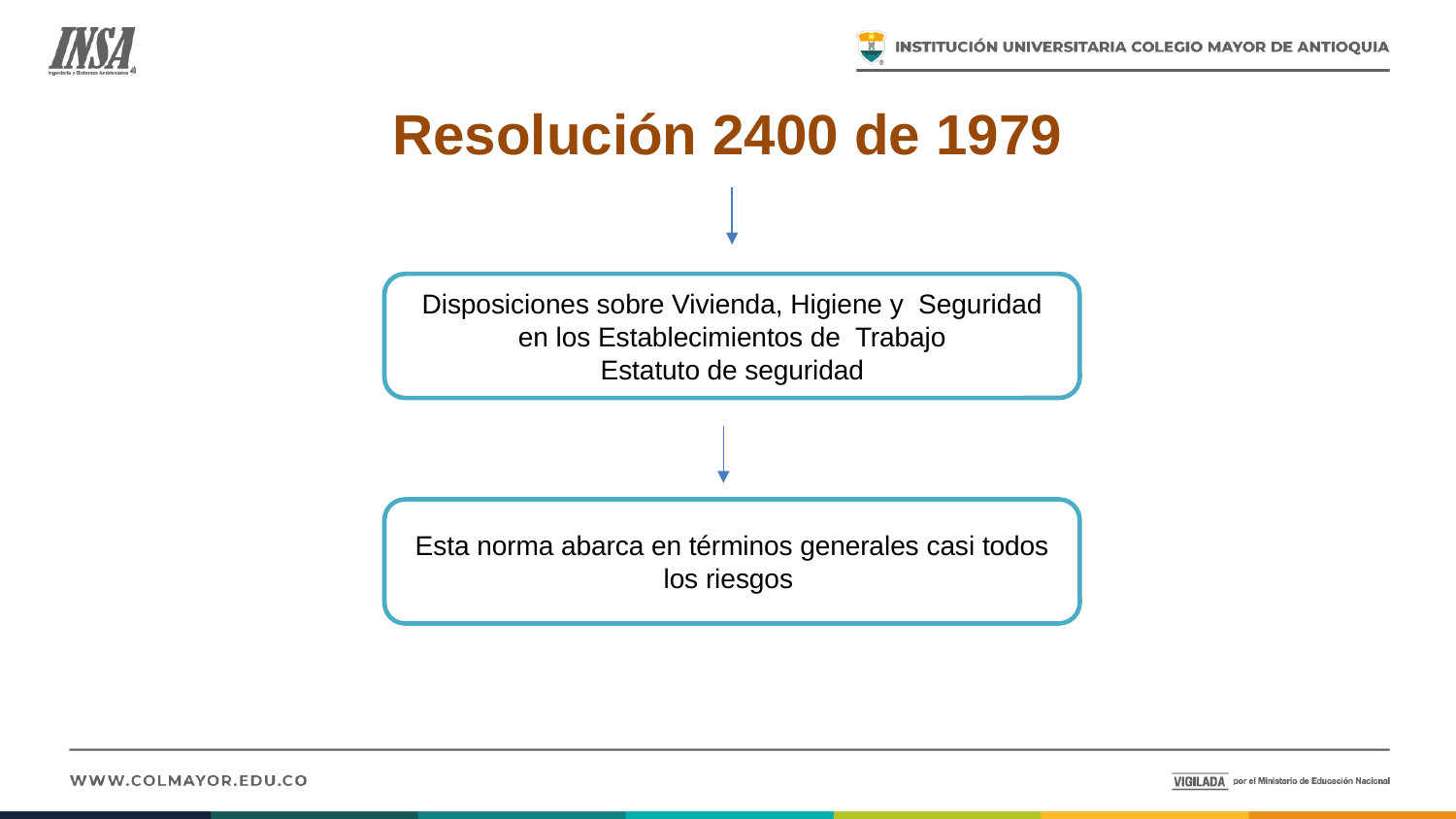

Resolución 2400 de 1979
Disposiciones sobre Vivienda, Higiene y  Seguridad en los Establecimientos de  Trabajo
Estatuto de seguridad
Esta norma abarca en términos generales casi todos los riesgos